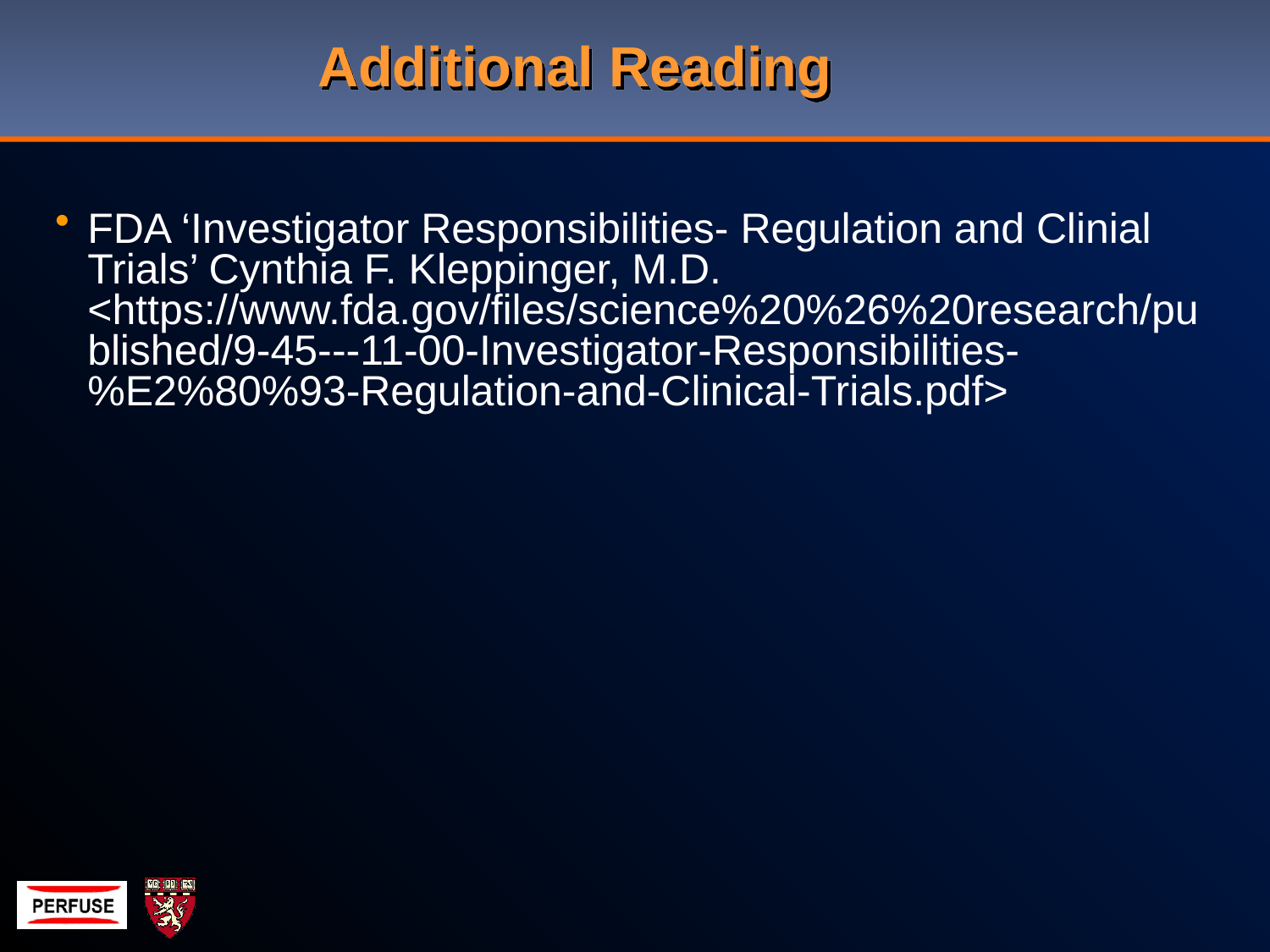

# Additional Reading
FDA ‘Investigator Responsibilities- Regulation and Clinial Trials’ Cynthia F. Kleppinger, M.D. <https://www.fda.gov/files/science%20%26%20research/published/9-45---11-00-Investigator-Responsibilities-%E2%80%93-Regulation-and-Clinical-Trials.pdf>